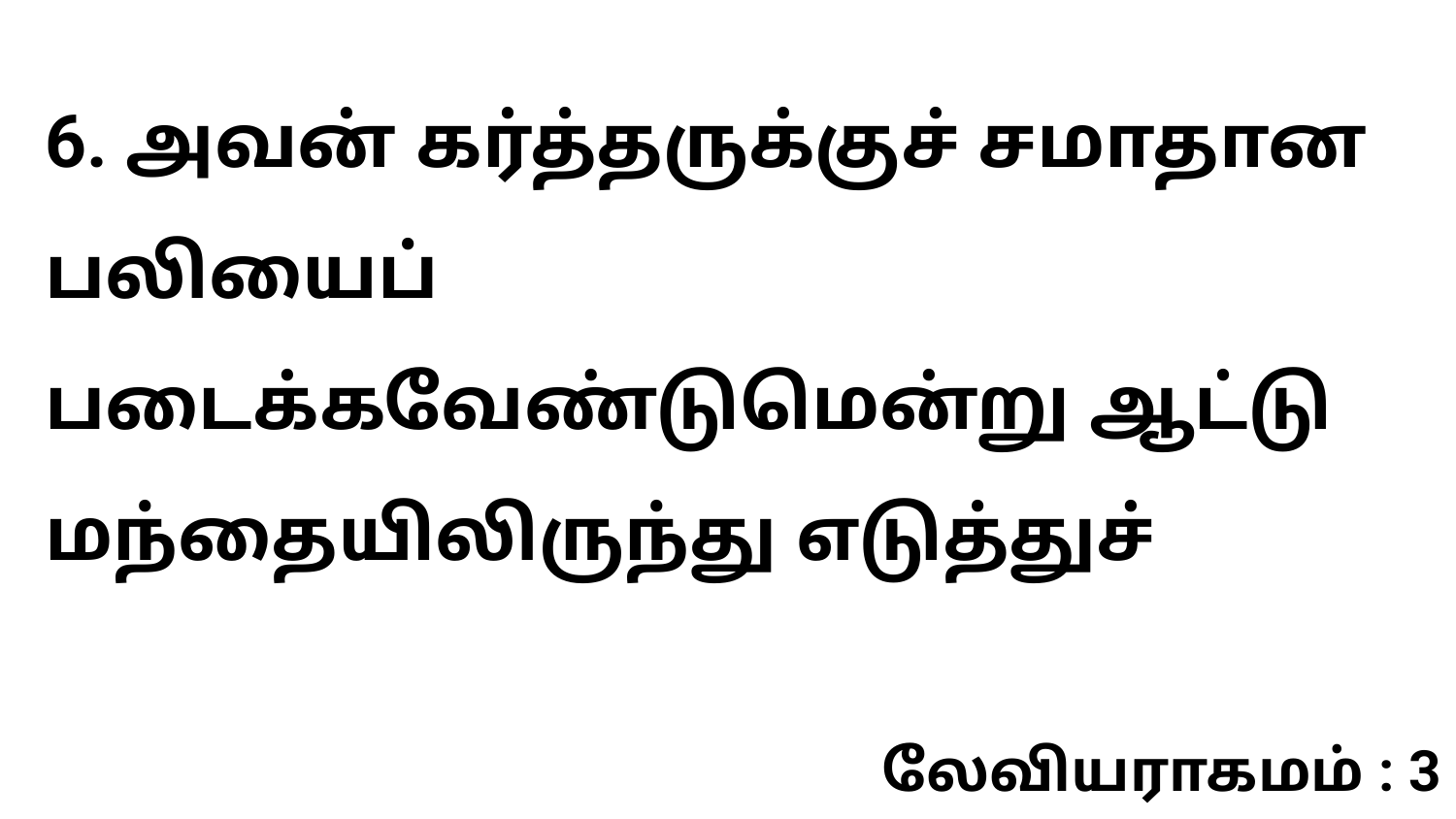

6. அவன் கர்த்தருக்குச் சமாதான பலியைப் படைக்கவேண்டுமென்று ஆட்டு மந்தையிலிருந்து எடுத்துச்
லேவியராகமம் : 3